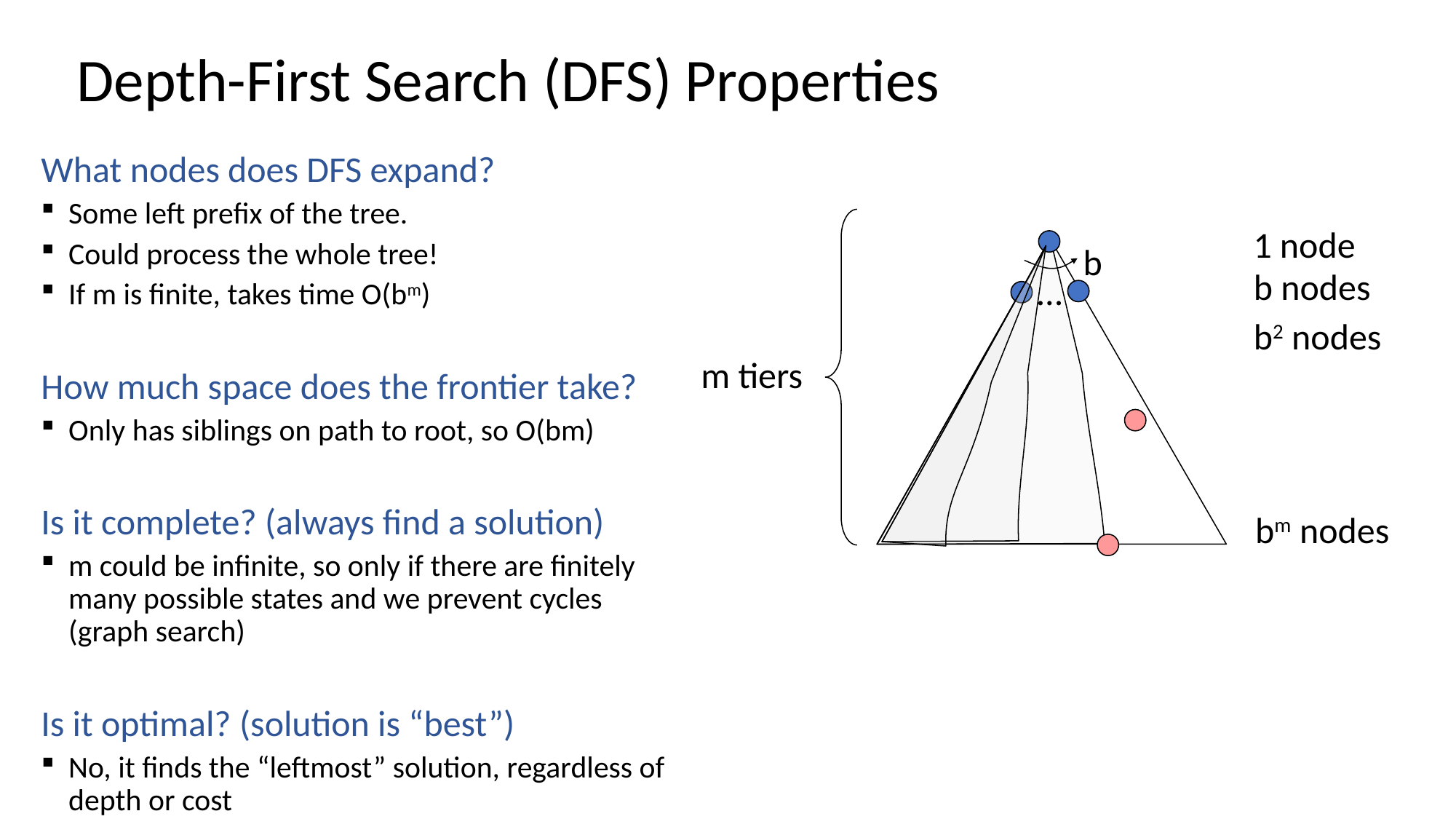

# Depth-First Search (DFS) Properties
What nodes does DFS expand?
Some left prefix of the tree.
Could process the whole tree!
If m is finite, takes time O(bm)

How much space does the frontier take?
Only has siblings on path to root, so O(bm)

Is it complete? (always find a solution)
m could be infinite, so only if there are finitely many possible states and we prevent cycles (graph search)

Is it optimal? (solution is “best”)
No, it finds the “leftmost” solution, regardless of depth or cost

1 node

b

b nodes
…

b2 nodes
m tiers
bm nodes